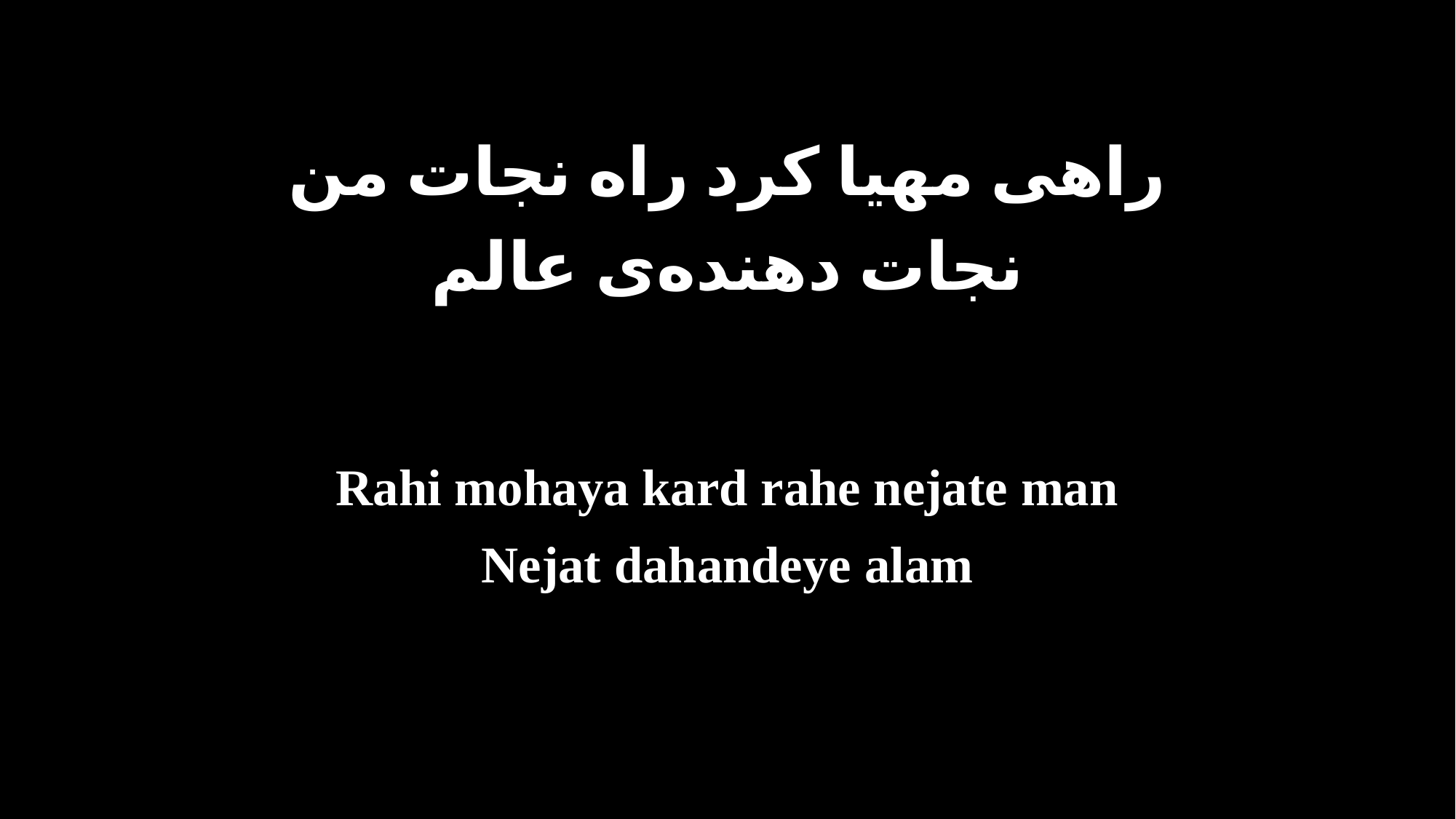

راهی مهیا کرد راه نجات من
نجات دهنده‌ی عالم

Rahi mohaya kard rahe nejate man
Nejat dahandeye alam